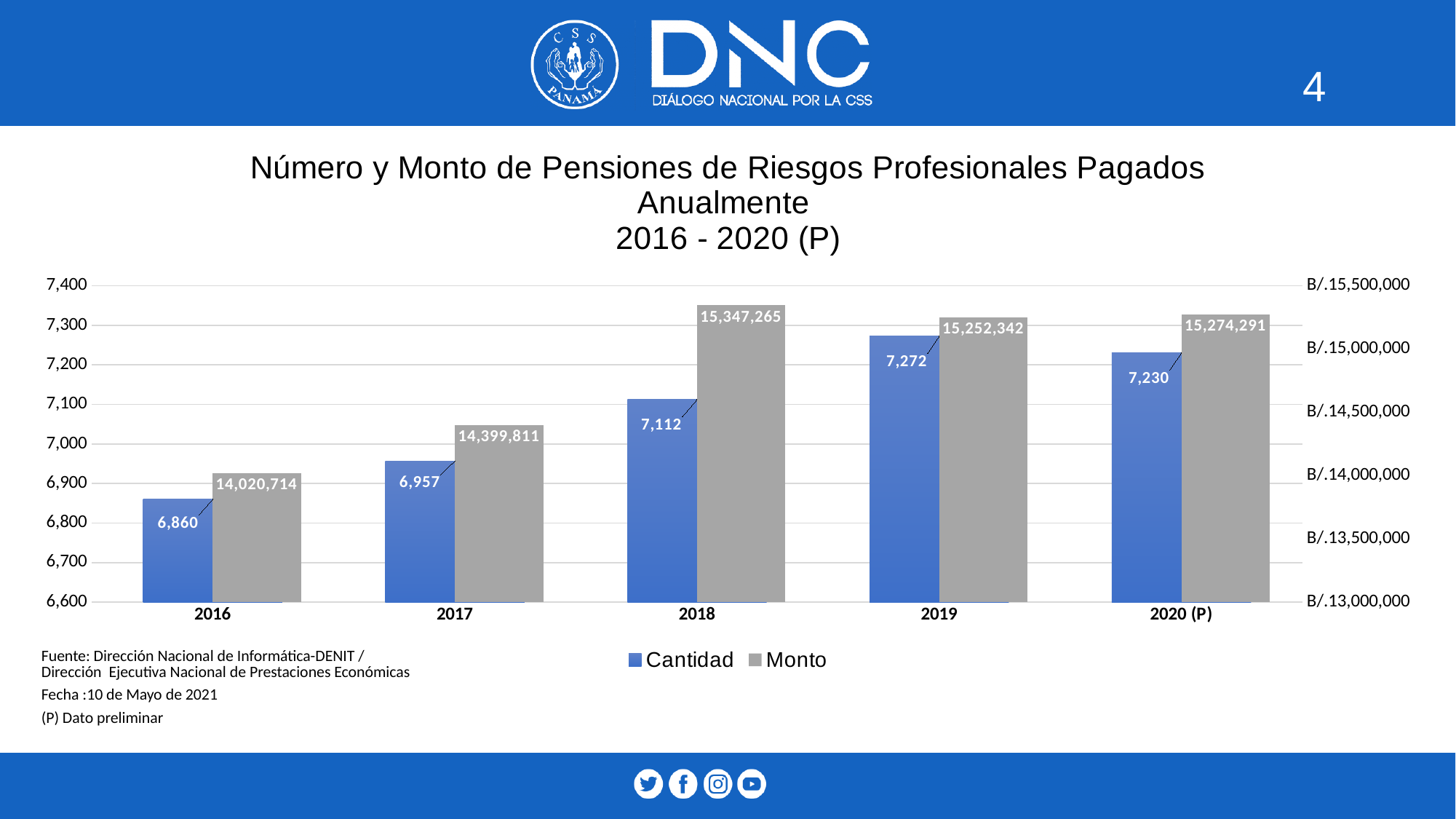

4

### Chart: Número y Monto de Pensiones de Riesgos Profesionales Pagados Anualmente
2016 - 2020 (P)

| Category | Cantidad | Vacio  | Monto |
|---|---|---|---|
| 2016 | 6860.0 | None | 14020714.0 |
| 2017 | 6957.0 | None | 14399811.0 |
| 2018 | 7112.0 | None | 15347265.0 |
| 2019 | 7272.0 | None | 15252342.0 |
| 2020 (P) | 7230.0 | None | 15274291.0 |
| Fuente: Dirección Nacional de Informática-DENIT / Dirección Ejecutiva Nacional de Prestaciones Económicas |
| --- |
| Fecha :10 de Mayo de 2021 |
| (P) Dato preliminar |